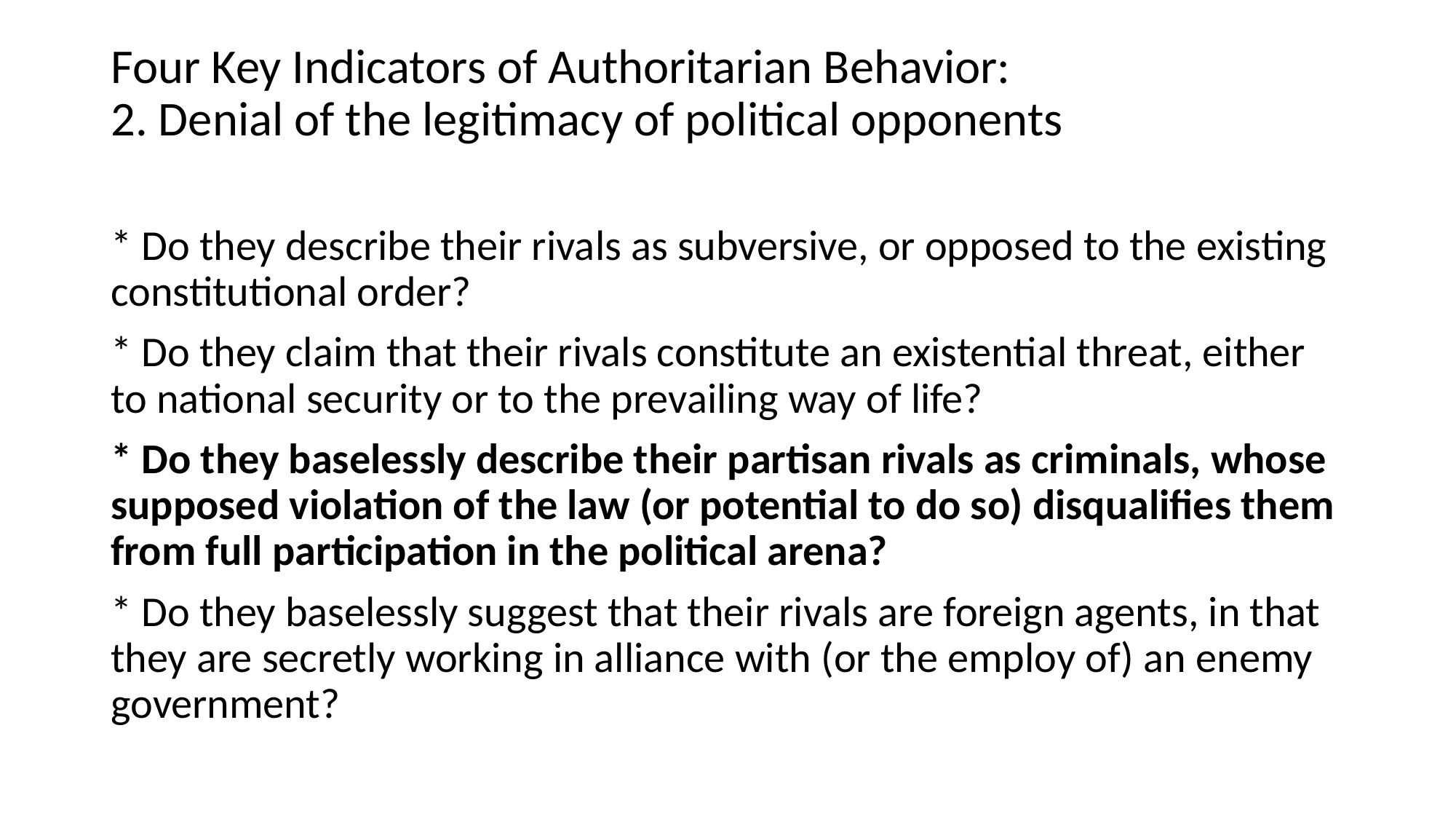

# Four Key Indicators of Authoritarian Behavior: 2. Denial of the legitimacy of political opponents
* Do they describe their rivals as subversive, or opposed to the existing constitutional order?
* Do they claim that their rivals constitute an existential threat, either to national security or to the prevailing way of life?
* Do they baselessly describe their partisan rivals as criminals, whose supposed violation of the law (or potential to do so) disqualifies them from full participation in the political arena?
* Do they baselessly suggest that their rivals are foreign agents, in that they are secretly working in alliance with (or the employ of) an enemy government?